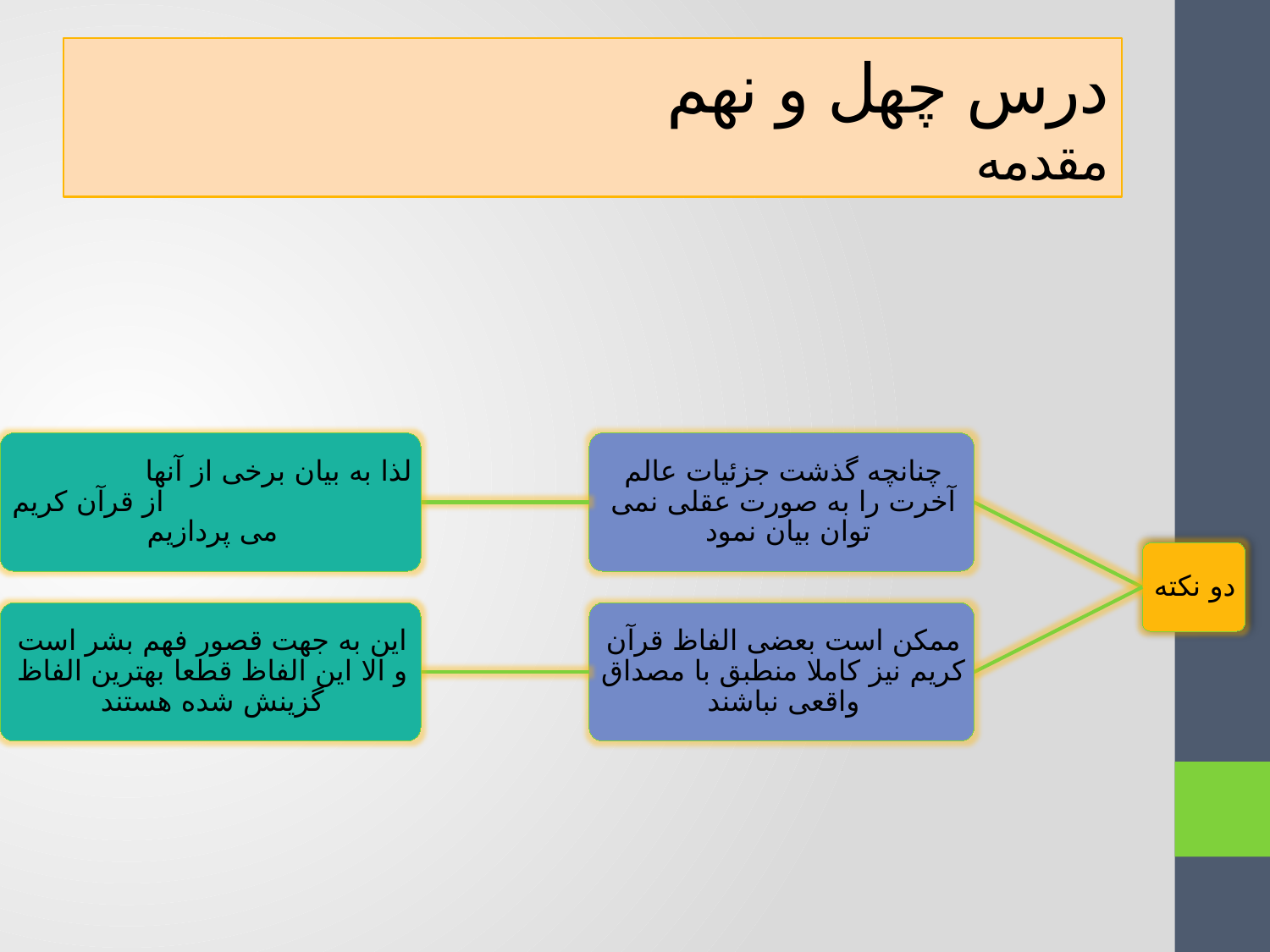

# درس چهل و نهم مقدمه
دو نکته

چنانچه گذشت جزئیات عالم آخرت را به صورت عقلی نمی توان بیان نمود

لذا به بیان برخی از آنها                                            از قرآن کریم می پردازیم

ممکن است بعضی الفاظ قرآن کریم نیز کاملا منطبق با مصداق واقعی نباشند

این به جهت قصور فهم بشر است و الا این الفاظ قطعا بهترین الفاظ گزینش شده هستند